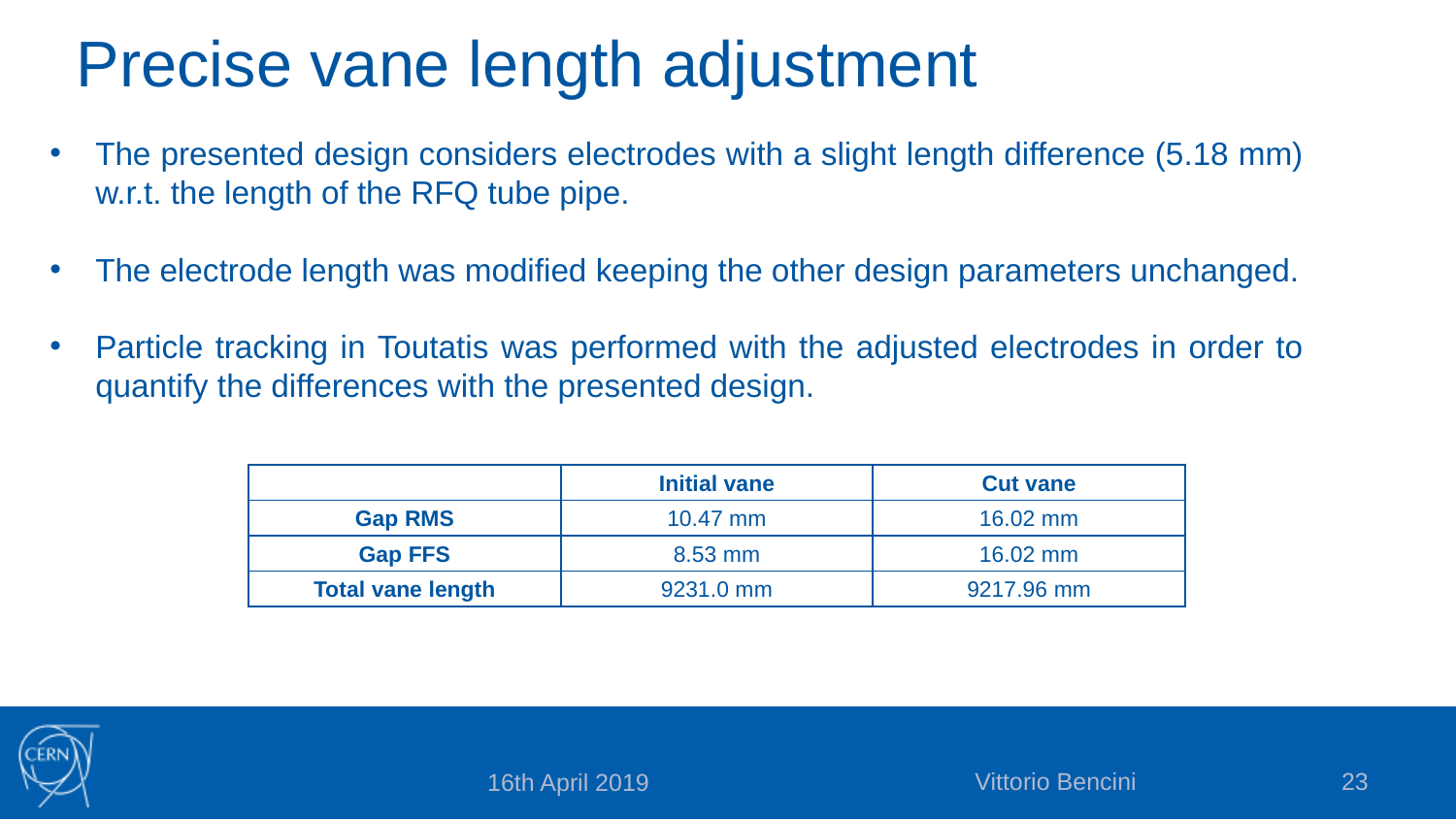

Precise vane length adjustment
The presented design considers electrodes with a slight length difference (5.18 mm) w.r.t. the length of the RFQ tube pipe.

The electrode length was modified keeping the other design parameters unchanged.

Particle tracking in Toutatis was performed with the adjusted electrodes in order to quantify the differences with the presented design.
|  | Initial vane | Cut vane |
| --- | --- | --- |
| Gap RMS | 10.47 mm | 16.02 mm |
| Gap FFS | 8.53 mm | 16.02 mm |
| Total vane length | 9231.0 mm | 9217.96 mm |
Vittorio Bencini
23
16th April 2019